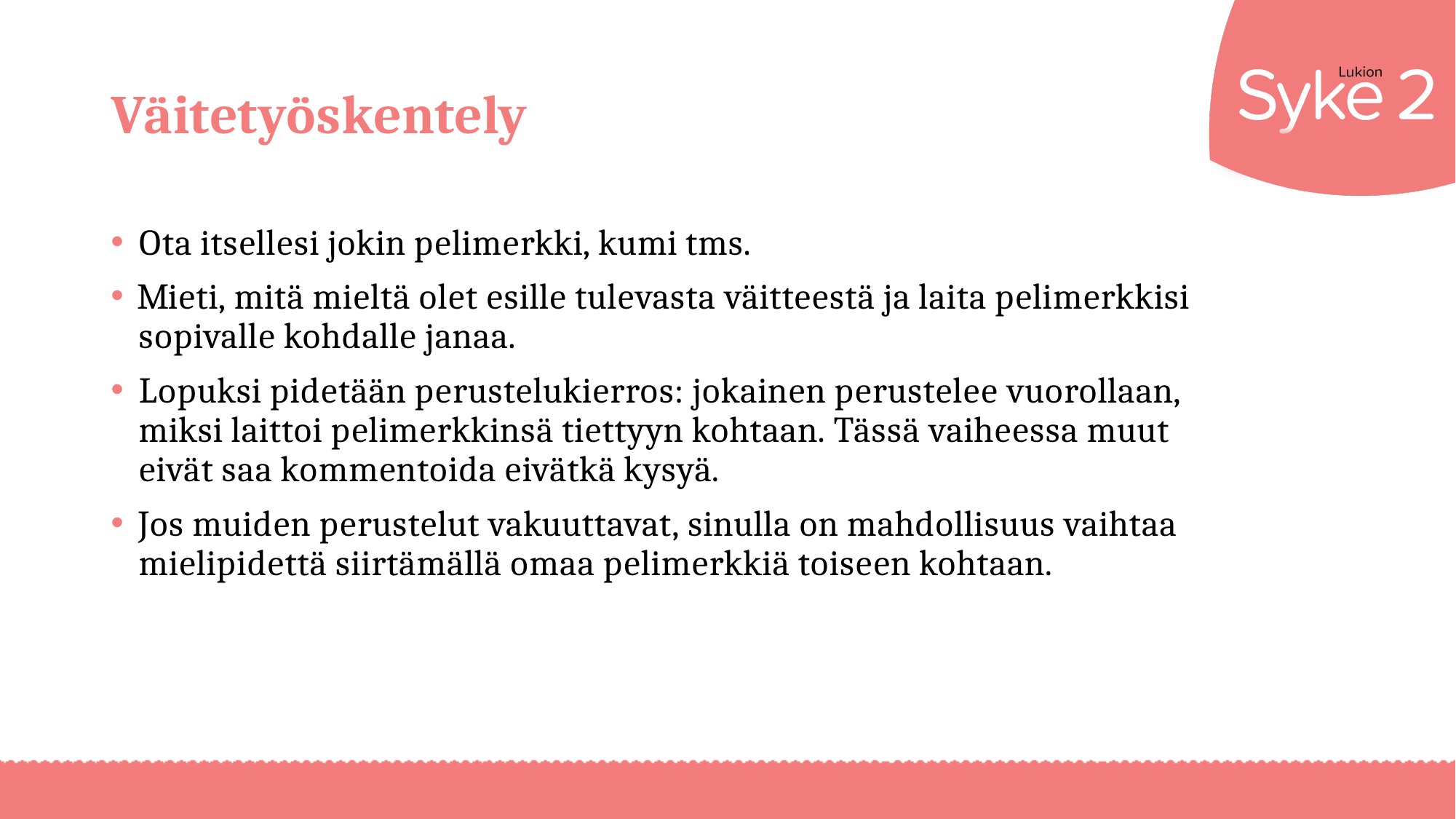

# Väitetyöskentely
Ota itsellesi jokin pelimerkki, kumi tms.
Mieti, mitä mieltä olet esille tulevasta väitteestä ja laita pelimerkkisi sopivalle kohdalle janaa.
Lopuksi pidetään perustelukierros: jokainen perustelee vuorollaan, miksi laittoi pelimerkkinsä tiettyyn kohtaan. Tässä vaiheessa muut eivät saa kommentoida eivätkä kysyä.
Jos muiden perustelut vakuuttavat, sinulla on mahdollisuus vaihtaa mielipidettä siirtämällä omaa pelimerkkiä toiseen kohtaan.